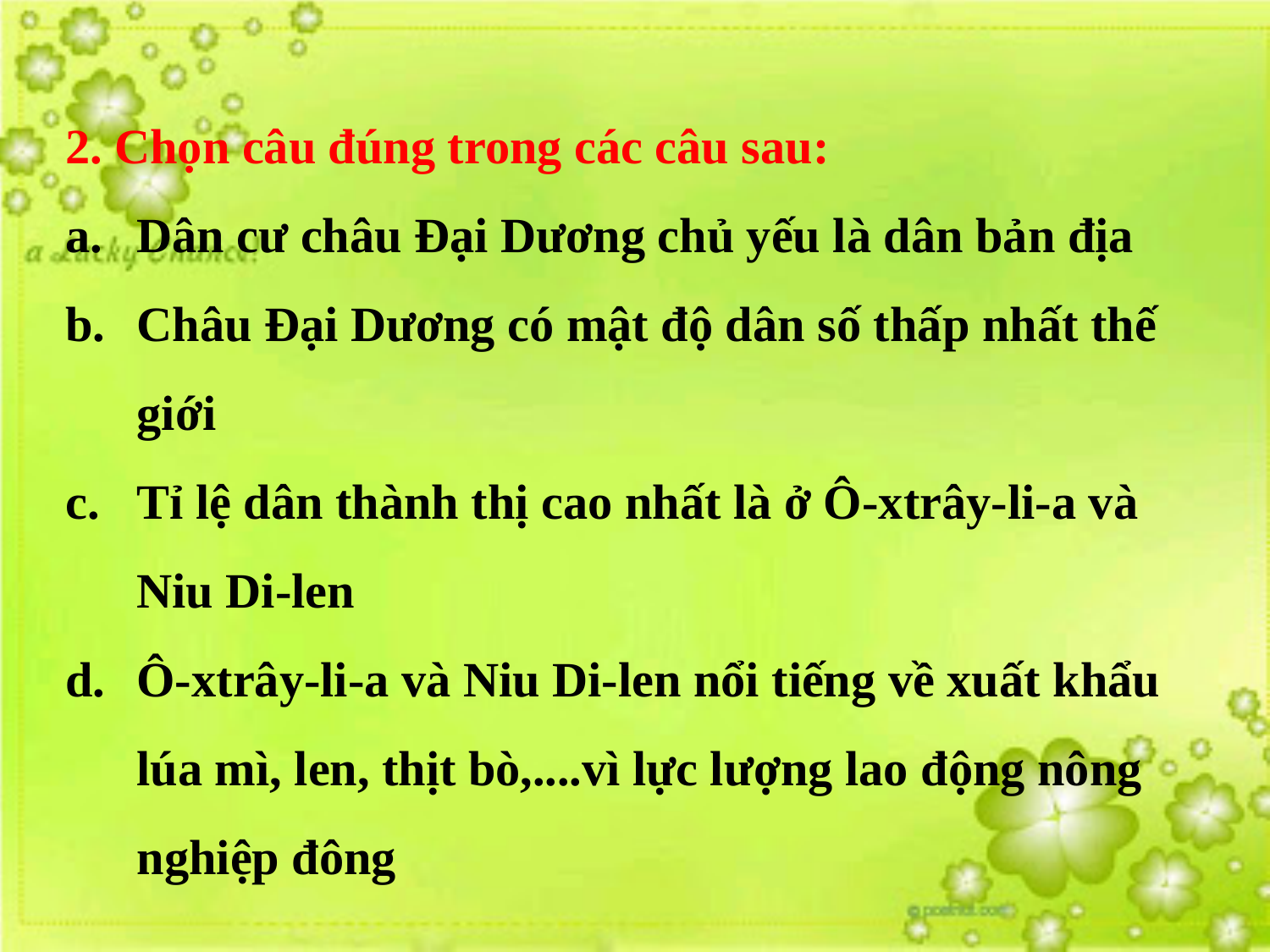

2. Chọn câu đúng trong các câu sau:
Dân cư châu Đại Dương chủ yếu là dân bản địa
Châu Đại Dương có mật độ dân số thấp nhất thế giới
Tỉ lệ dân thành thị cao nhất là ở Ô-xtrây-li-a và Niu Di-len
Ô-xtrây-li-a và Niu Di-len nổi tiếng về xuất khẩu lúa mì, len, thịt bò,....vì lực lượng lao động nông nghiệp đông